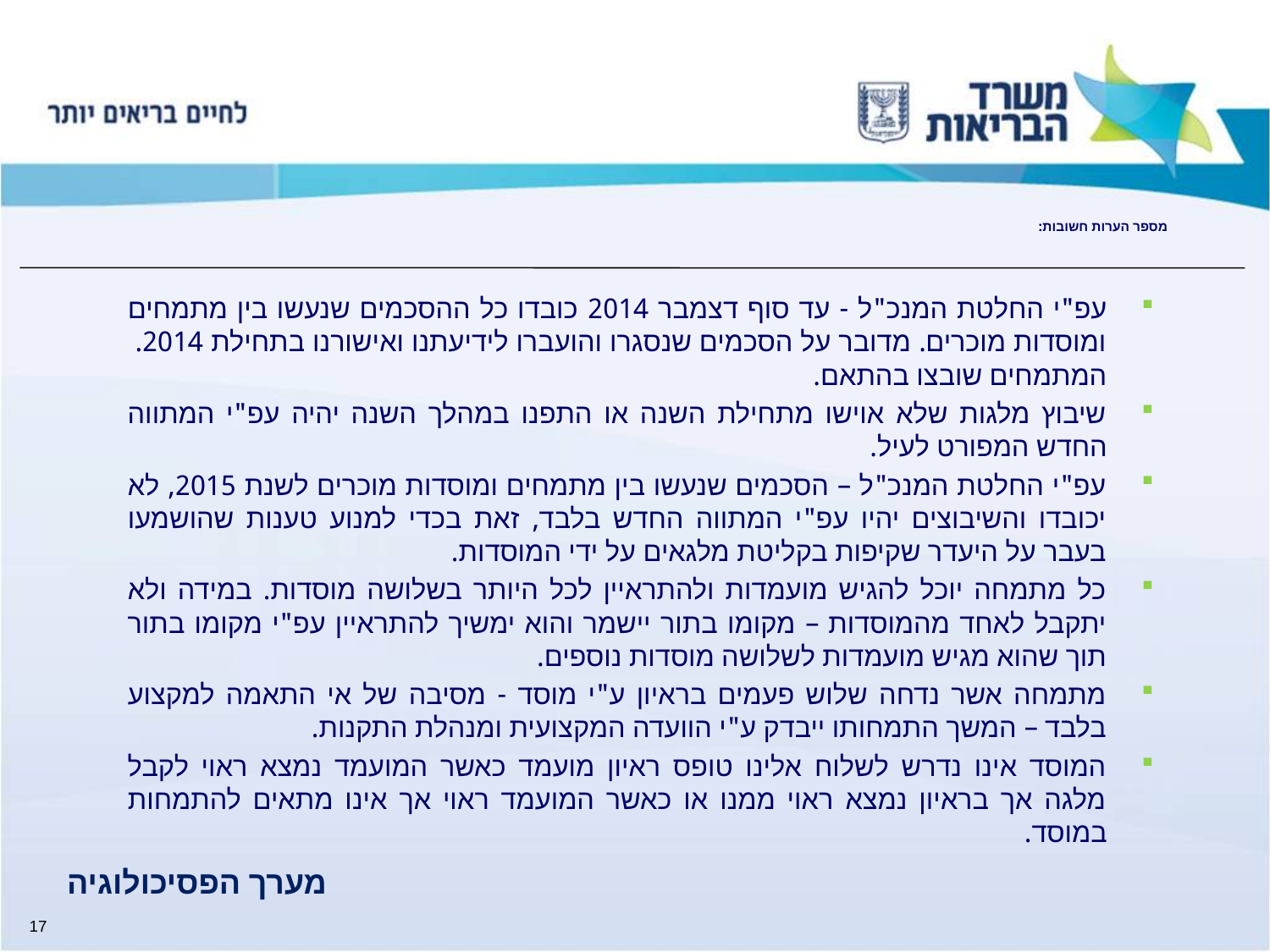

# מספר הערות חשובות:
עפ"י החלטת המנכ"ל - עד סוף דצמבר 2014 כובדו כל ההסכמים שנעשו בין מתמחים ומוסדות מוכרים. מדובר על הסכמים שנסגרו והועברו לידיעתנו ואישורנו בתחילת 2014.  המתמחים שובצו בהתאם.
שיבוץ מלגות שלא אוישו מתחילת השנה או התפנו במהלך השנה יהיה עפ"י המתווה החדש המפורט לעיל.
עפ"י החלטת המנכ"ל – הסכמים שנעשו בין מתמחים ומוסדות מוכרים לשנת 2015, לא יכובדו והשיבוצים יהיו עפ"י המתווה החדש בלבד, זאת בכדי למנוע טענות שהושמעו בעבר על היעדר שקיפות בקליטת מלגאים על ידי המוסדות.
כל מתמחה יוכל להגיש מועמדות ולהתראיין לכל היותר בשלושה מוסדות. במידה ולא יתקבל לאחד מהמוסדות – מקומו בתור יישמר והוא ימשיך להתראיין עפ"י מקומו בתור תוך שהוא מגיש מועמדות לשלושה מוסדות נוספים.
מתמחה אשר נדחה שלוש פעמים בראיון ע"י מוסד - מסיבה של אי התאמה למקצוע בלבד – המשך התמחותו ייבדק ע"י הוועדה המקצועית ומנהלת התקנות.
המוסד אינו נדרש לשלוח אלינו טופס ראיון מועמד כאשר המועמד נמצא ראוי לקבל מלגה אך בראיון נמצא ראוי ממנו או כאשר המועמד ראוי אך אינו מתאים להתמחות במוסד.
מערך הפסיכולוגיה